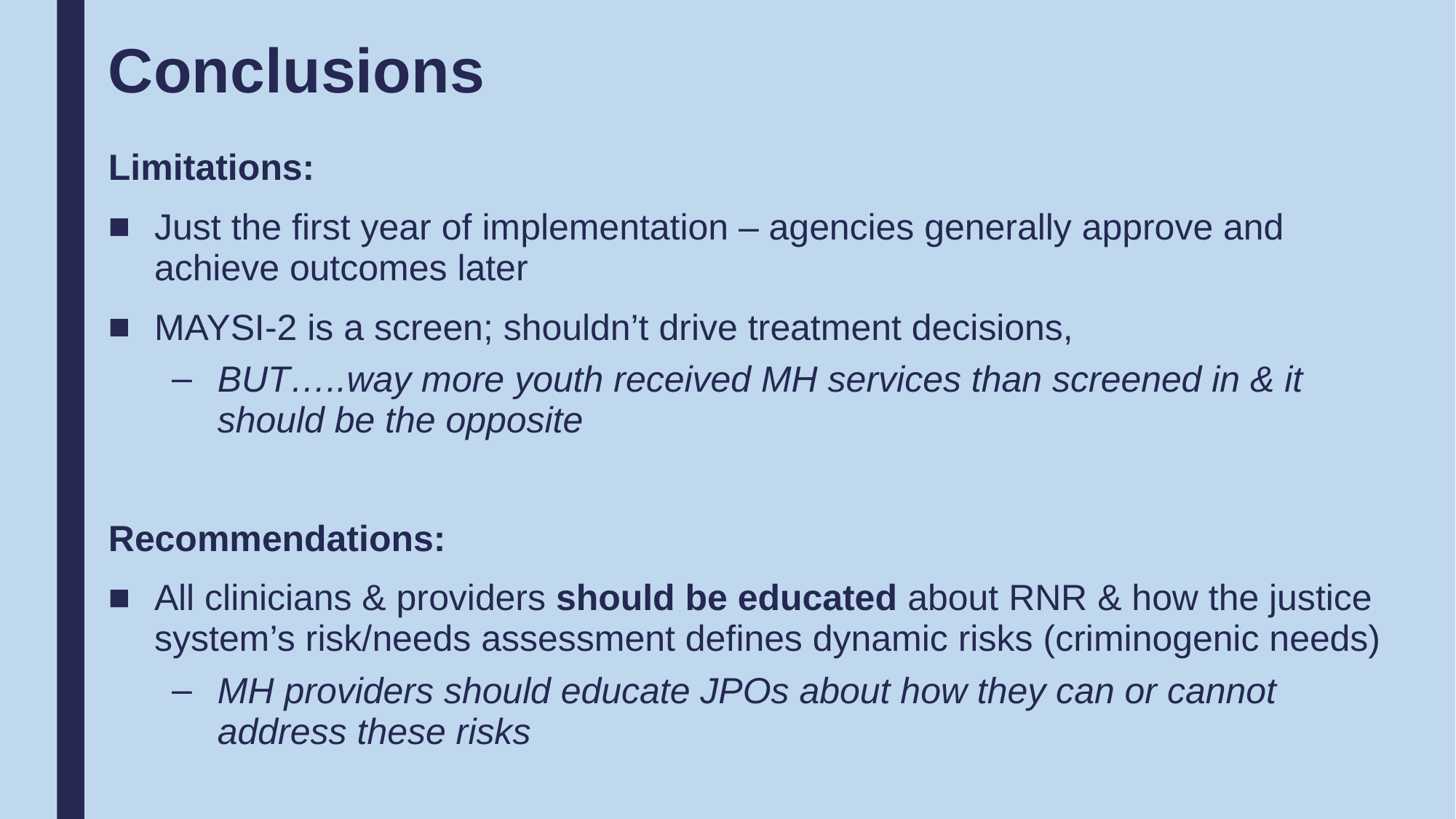

# Conclusions
Limitations:
Just the first year of implementation – agencies generally approve and achieve outcomes later
MAYSI-2 is a screen; shouldn’t drive treatment decisions,
BUT…..way more youth received MH services than screened in & it should be the opposite

Recommendations:
All clinicians & providers should be educated about RNR & how the justice system’s risk/needs assessment defines dynamic risks (criminogenic needs)
MH providers should educate JPOs about how they can or cannot address these risks